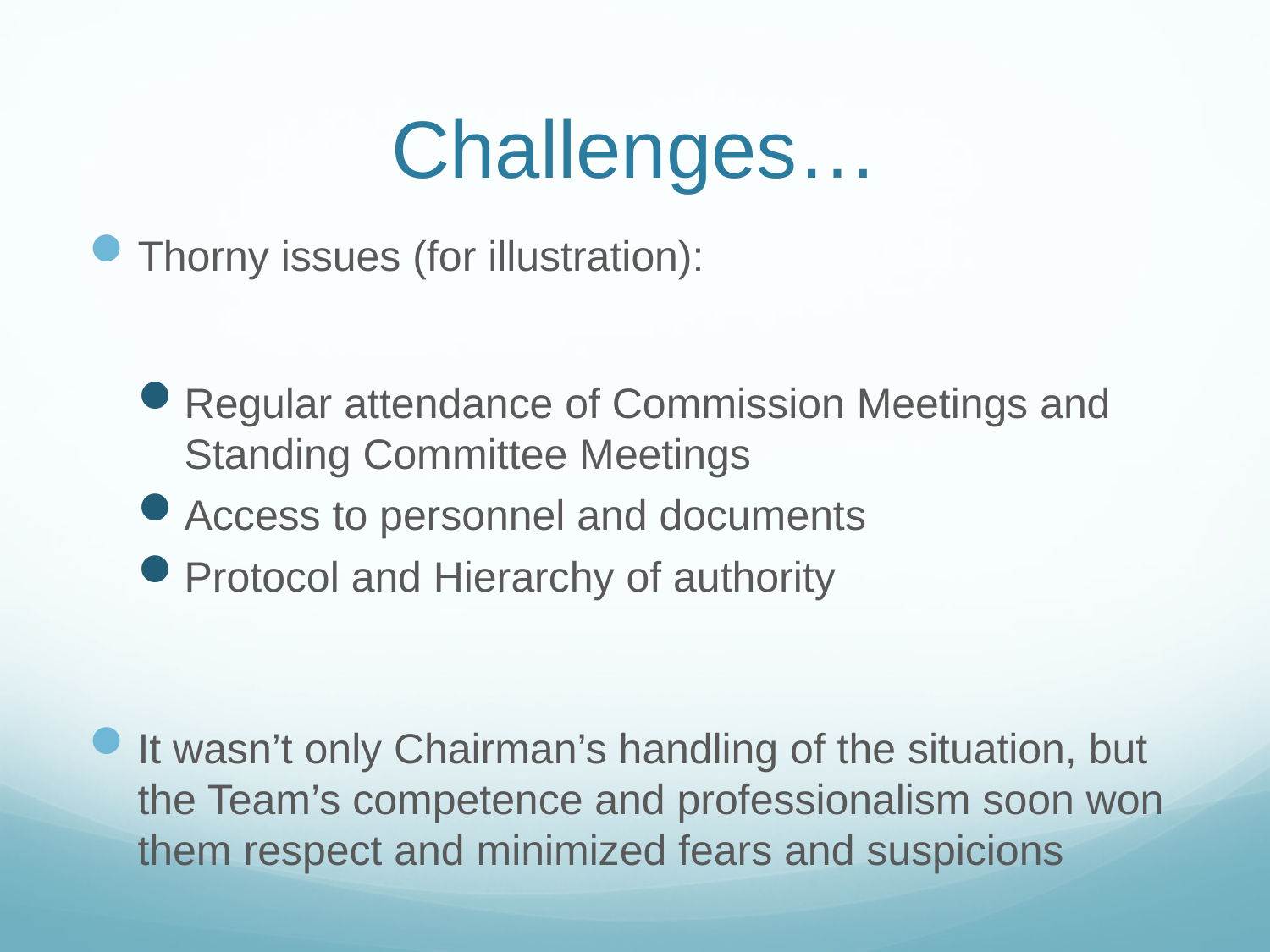

# Challenges…
Thorny issues (for illustration):

Regular attendance of Commission Meetings and  Standing Committee Meetings
Access to personnel and documents
Protocol and Hierarchy of authority

It wasn’t only Chairman’s handling of the situation, but the Team’s competence and professionalism soon won them respect and minimized fears and suspicions